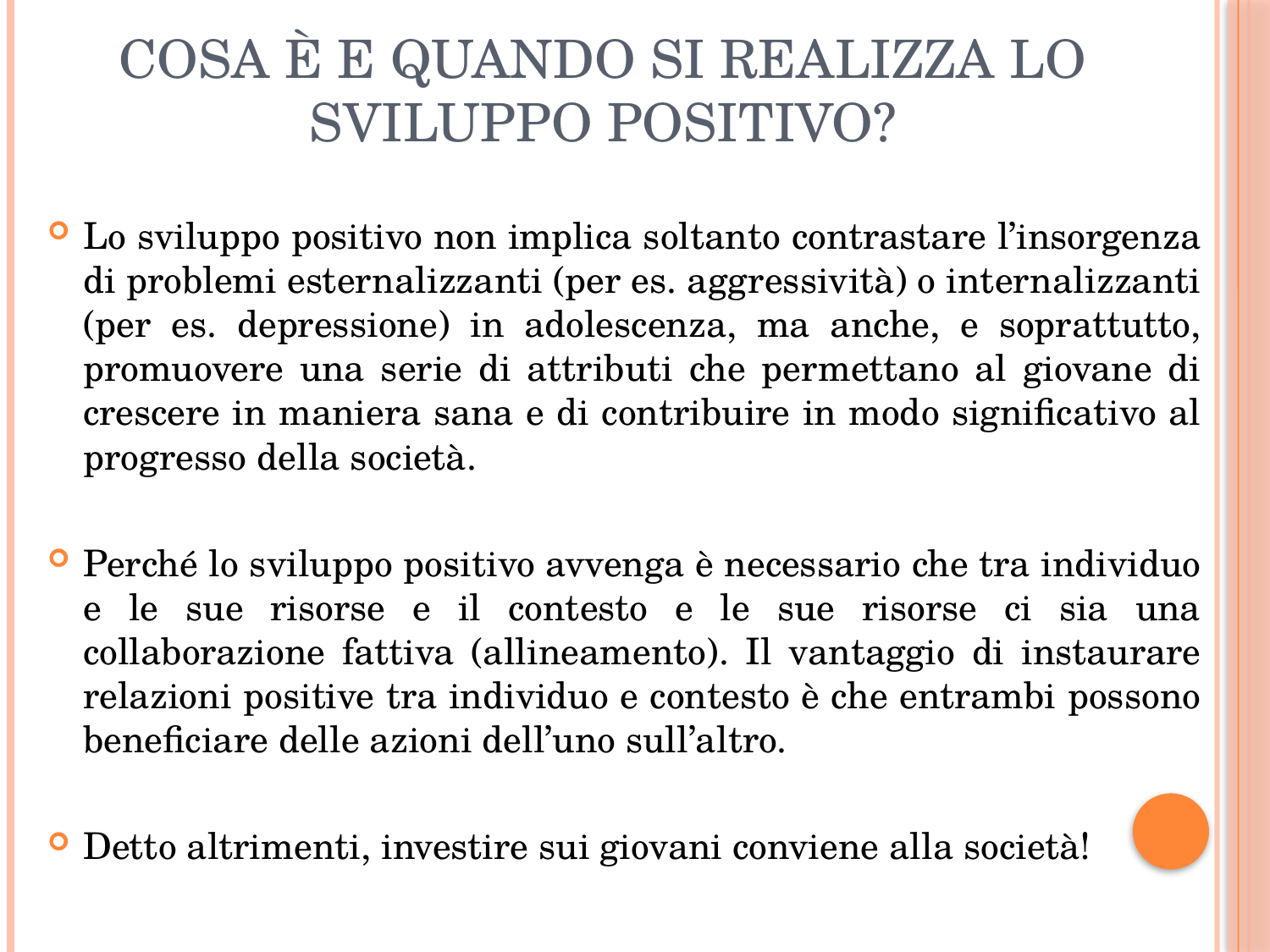

# Cosa è e quando si realizza lo sviluppo positivo?
Lo sviluppo positivo non implica soltanto contrastare l’insorgenza di problemi esternalizzanti (per es. aggressività) o internalizzanti (per es. depressione) in adolescenza, ma anche, e soprattutto, promuovere una serie di attributi che permettano al giovane di crescere in maniera sana e di contribuire in modo significativo al progresso della società.

Perché lo sviluppo positivo avvenga è necessario che tra individuo e le sue risorse e il contesto e le sue risorse ci sia una collaborazione fattiva (allineamento). Il vantaggio di instaurare relazioni positive tra individuo e contesto è che entrambi possono beneficiare delle azioni dell’uno sull’altro.

Detto altrimenti, investire sui giovani conviene alla società!